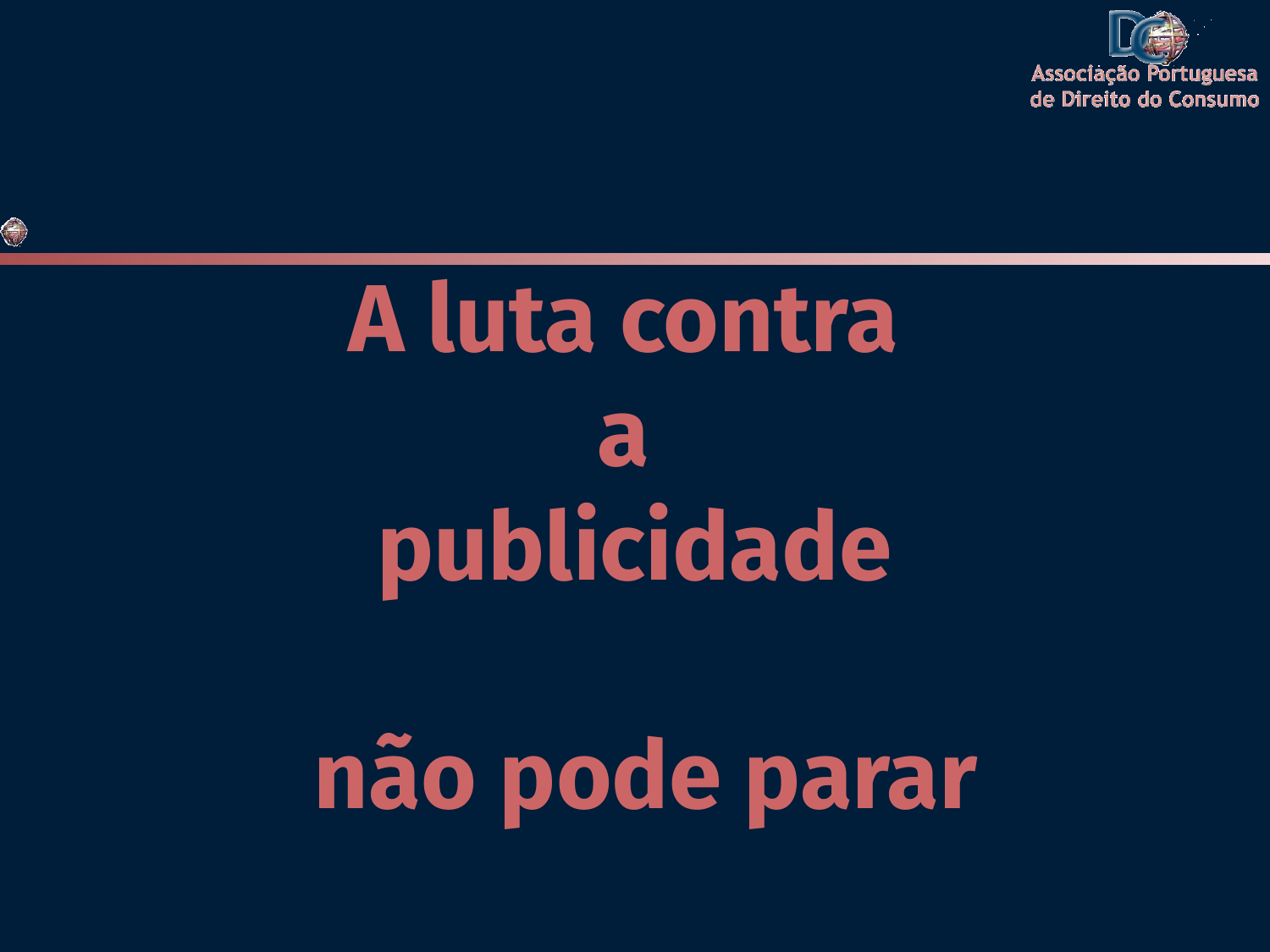

# A luta contra a publicidade não pode parar